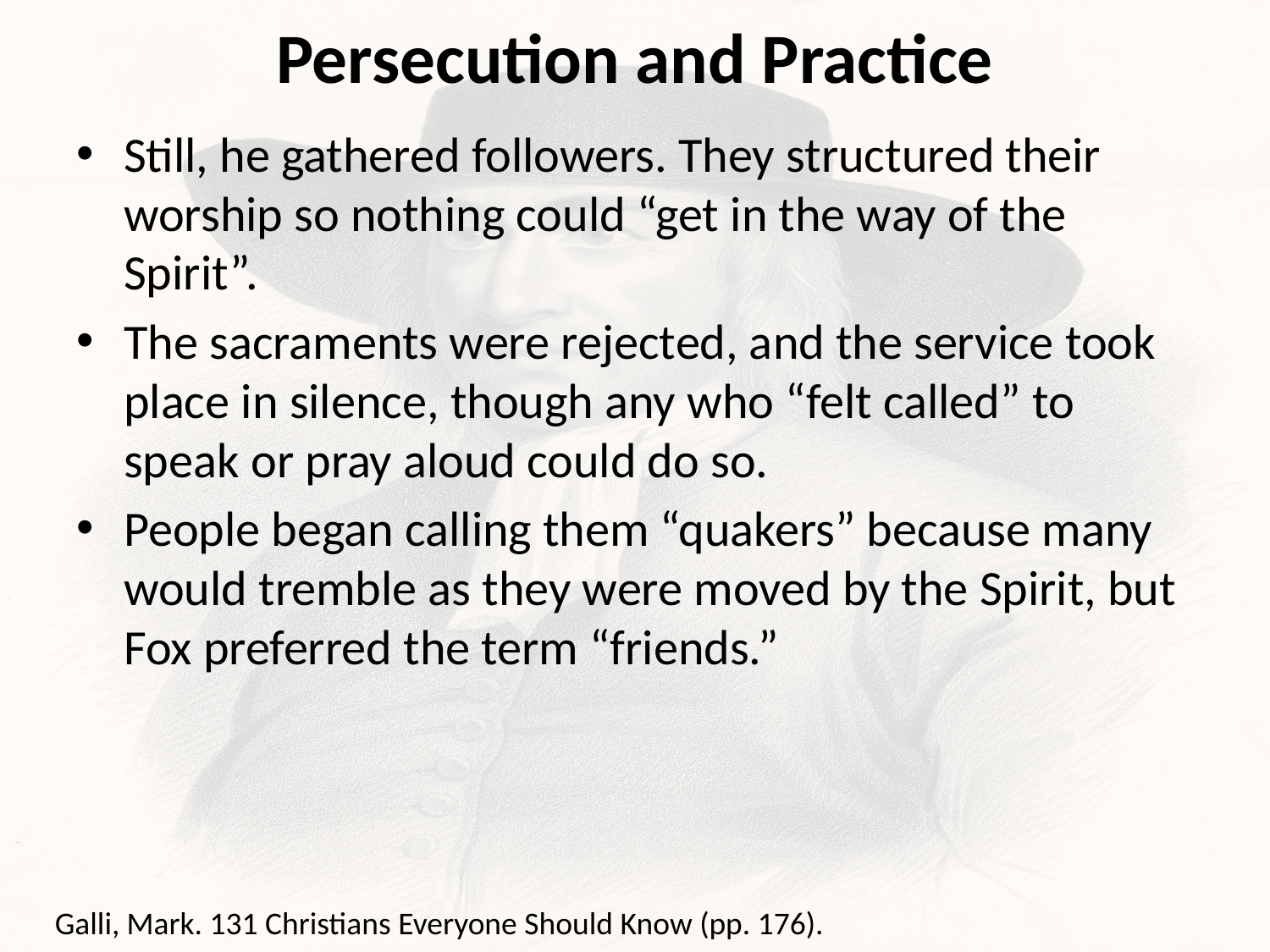

# Persecution and Practice
Still, he gathered followers. They structured their worship so nothing could “get in the way of the Spirit”.
The sacraments were rejected, and the service took place in silence, though any who “felt called” to speak or pray aloud could do so.
People began calling them “quakers” because many would tremble as they were moved by the Spirit, but Fox preferred the term “friends.”
Galli, Mark. 131 Christians Everyone Should Know (pp. 176).